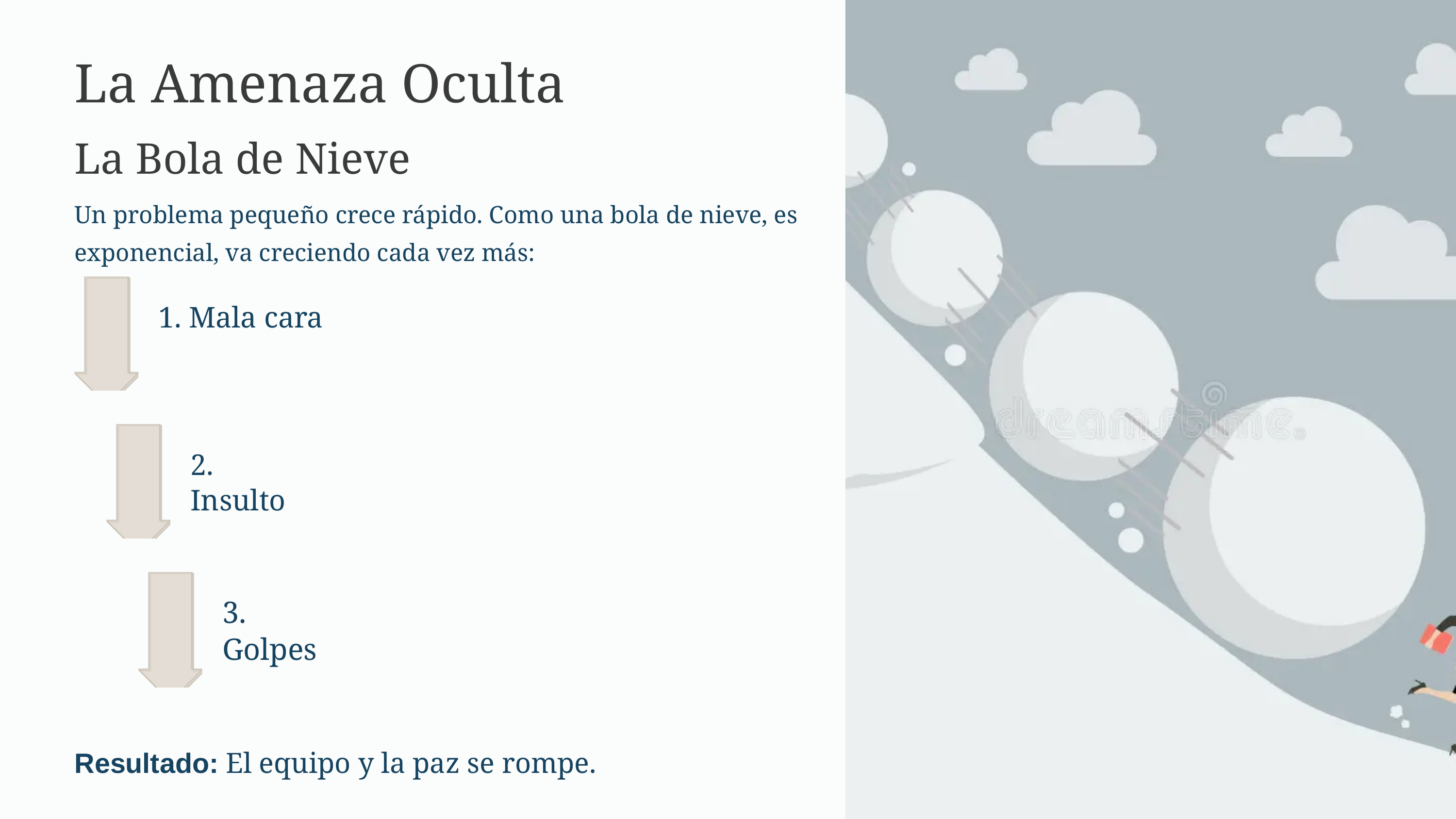

La Amenaza Oculta
La Bola de Nieve
Un problema pequeño crece rápido. Como una bola de nieve, es exponencial, va creciendo cada vez más:

1. Mala cara

2. Insulto

3. Golpes
Resultado: El equipo y la paz se rompe.